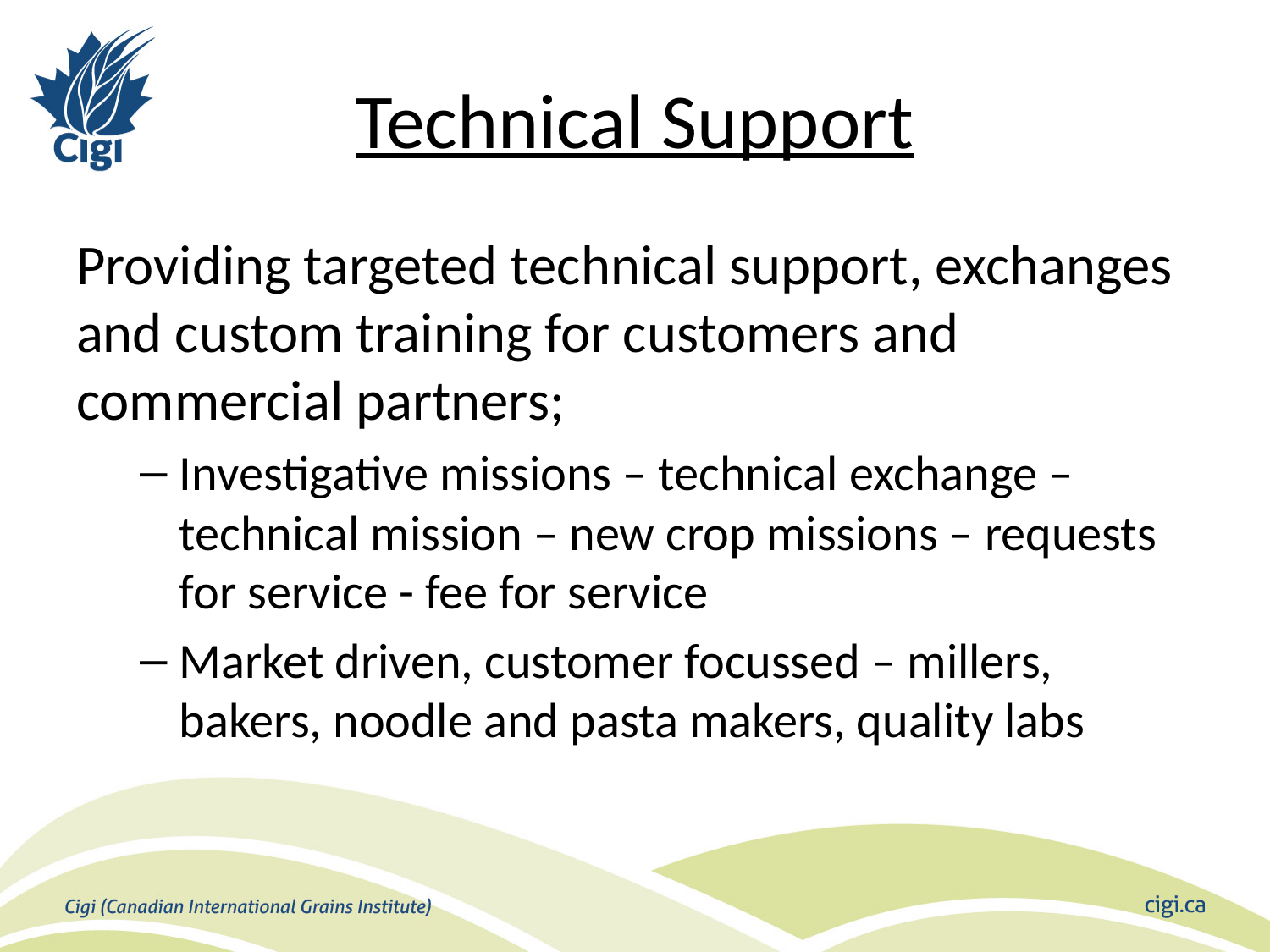

# Technical Support
Providing targeted technical support, exchanges and custom training for customers and commercial partners;
Investigative missions – technical exchange – technical mission – new crop missions – requests for service - fee for service
Market driven, customer focussed – millers, bakers, noodle and pasta makers, quality labs